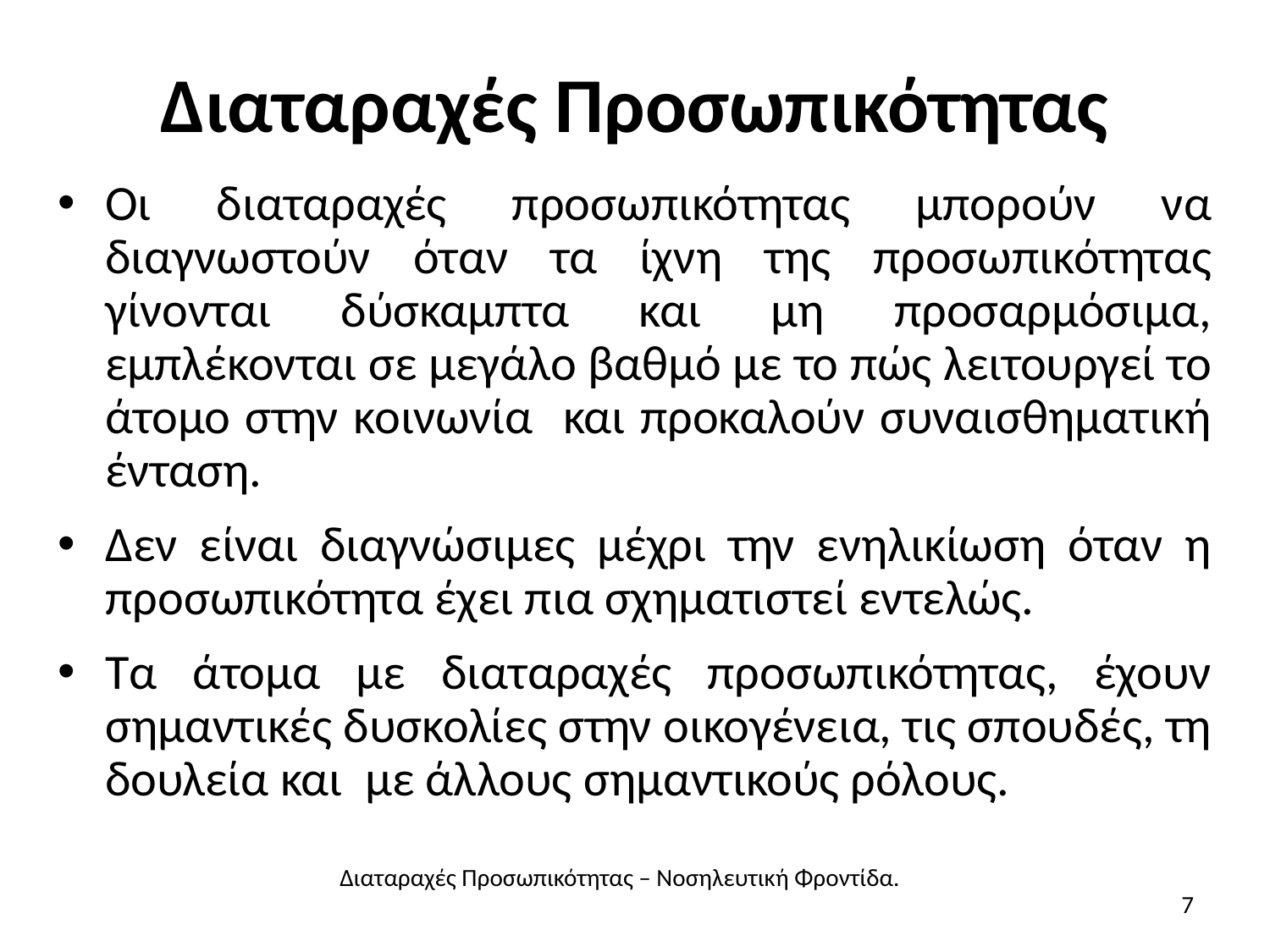

# Διαταραχές Προσωπικότητας
Οι διαταραχές προσωπικότητας μπορούν να διαγνωστούν όταν τα ίχνη της προσωπικότητας γίνονται δύσκαμπτα και μη προσαρμόσιμα, εμπλέκονται σε μεγάλο βαθμό με το πώς λειτουργεί το άτομο στην κοινωνία  και προκαλούν συναισθηματική ένταση.
Δεν είναι διαγνώσιμες μέχρι την ενηλικίωση όταν η προσωπικότητα έχει πια σχηματιστεί εντελώς.
Τα άτομα με διαταραχές προσωπικότητας, έχουν σημαντικές δυσκολίες στην οικογένεια, τις σπουδές, τη δουλεία και  με άλλους σημαντικούς ρόλους.

Διαταραχές Προσωπικότητας – Νοσηλευτική Φροντίδα.
7